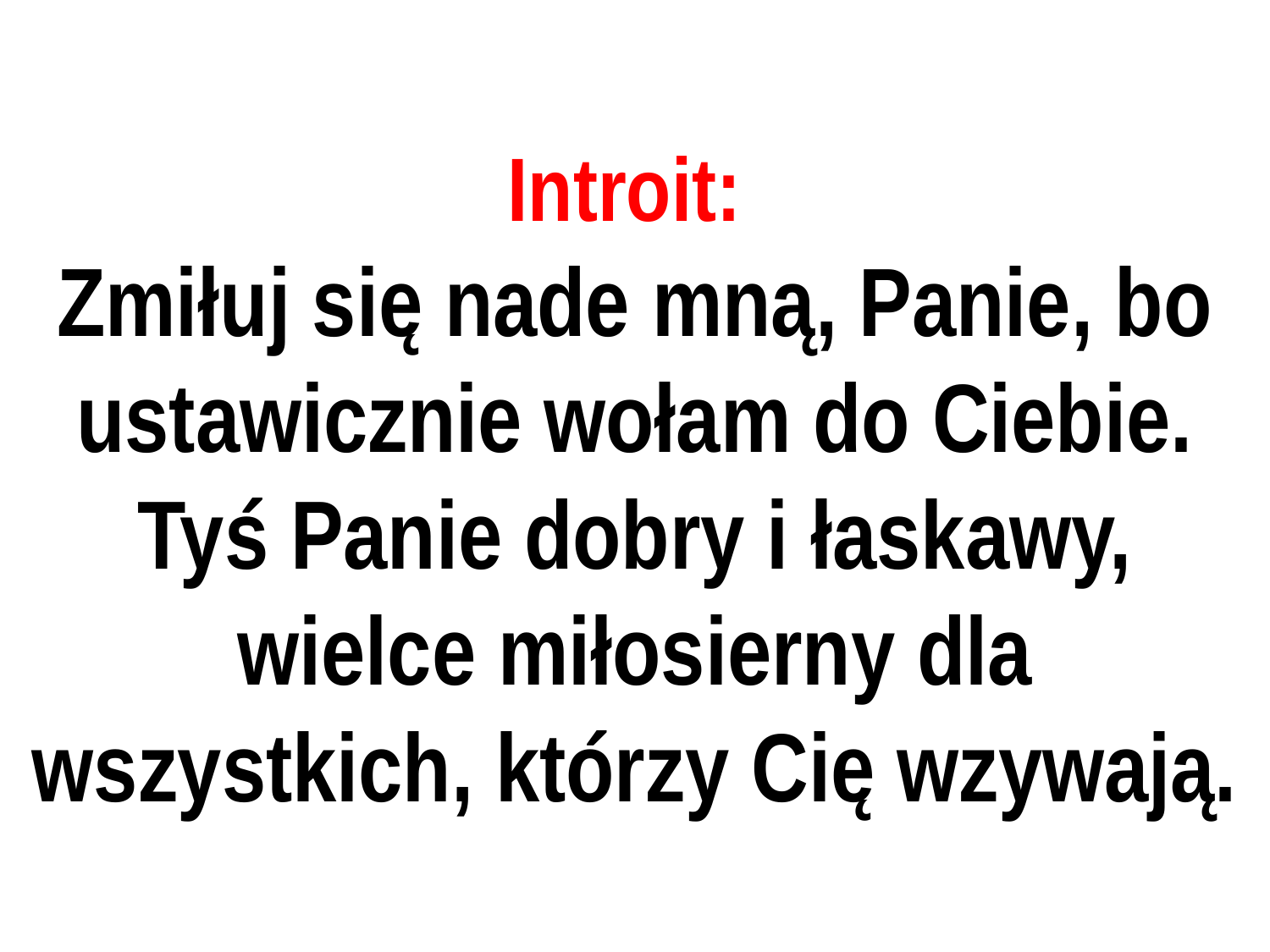

# Introit:
Zmiłuj się nade mną, Panie, bo ustawicznie wołam do Ciebie. Tyś Panie dobry i łaskawy, wielce miłosierny dla wszystkich, którzy Cię wzywają.